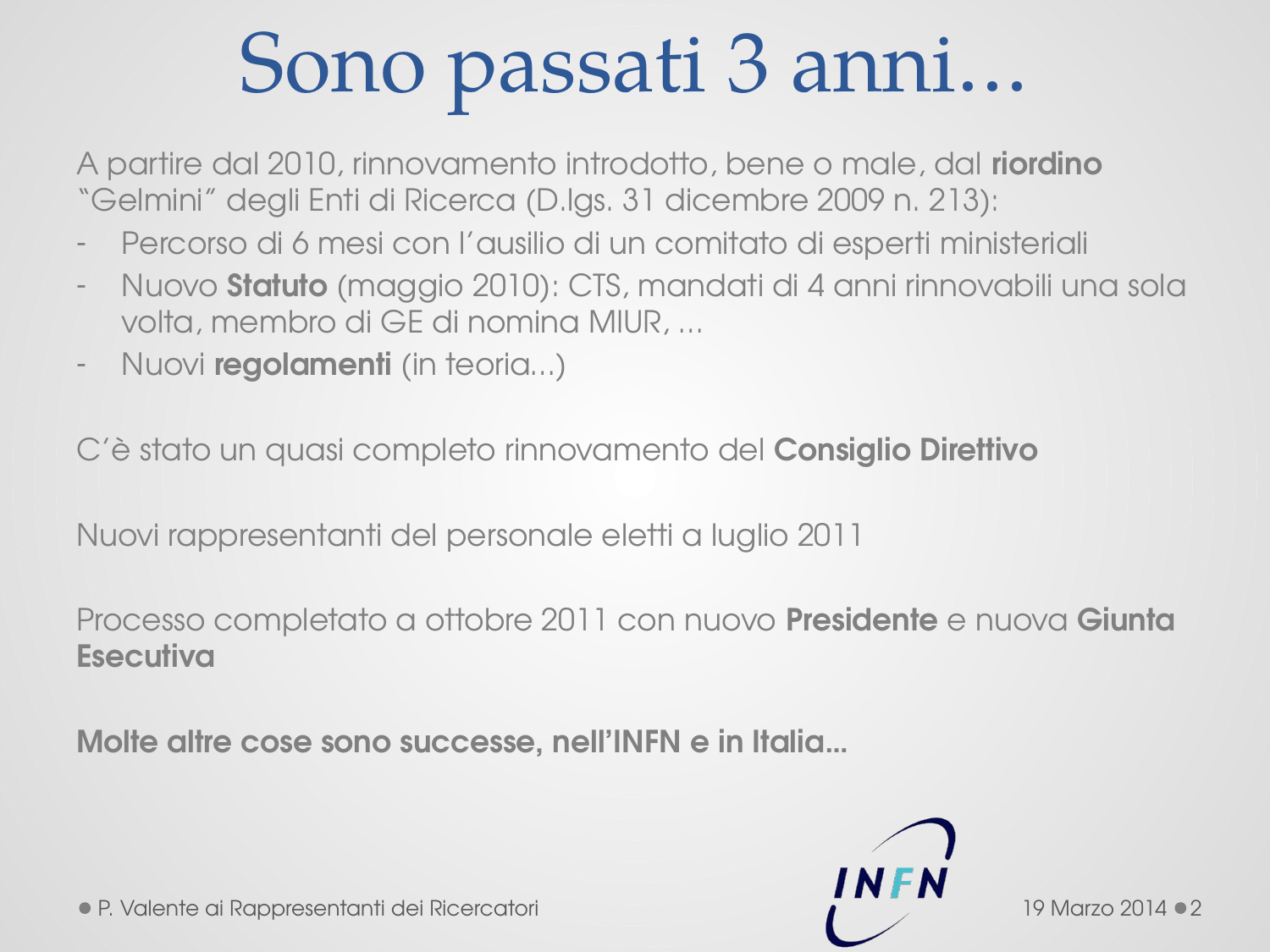

# Sono passati 3 anni…
A partire dal 2010, rinnovamento introdotto, bene o male, dal riordino “Gelmini” degli Enti di Ricerca (D.lgs. 31 dicembre 2009 n. 213):
Percorso di 6 mesi con l’ausilio di un comitato di esperti ministeriali
Nuovo Statuto (maggio 2010): CTS, mandati di 4 anni rinnovabili una sola volta, membro di GE di nomina MIUR, …
Nuovi regolamenti (in teoria…)

C’è stato un quasi completo rinnovamento del Consiglio Direttivo

Nuovi rappresentanti del personale eletti a luglio 2011

Processo completato a ottobre 2011 con nuovo Presidente e nuova Giunta Esecutiva

Molte altre cose sono successe, nell’INFN e in Italia…
P. Valente ai Rappresentanti dei Ricercatori
19 Marzo 2014
2